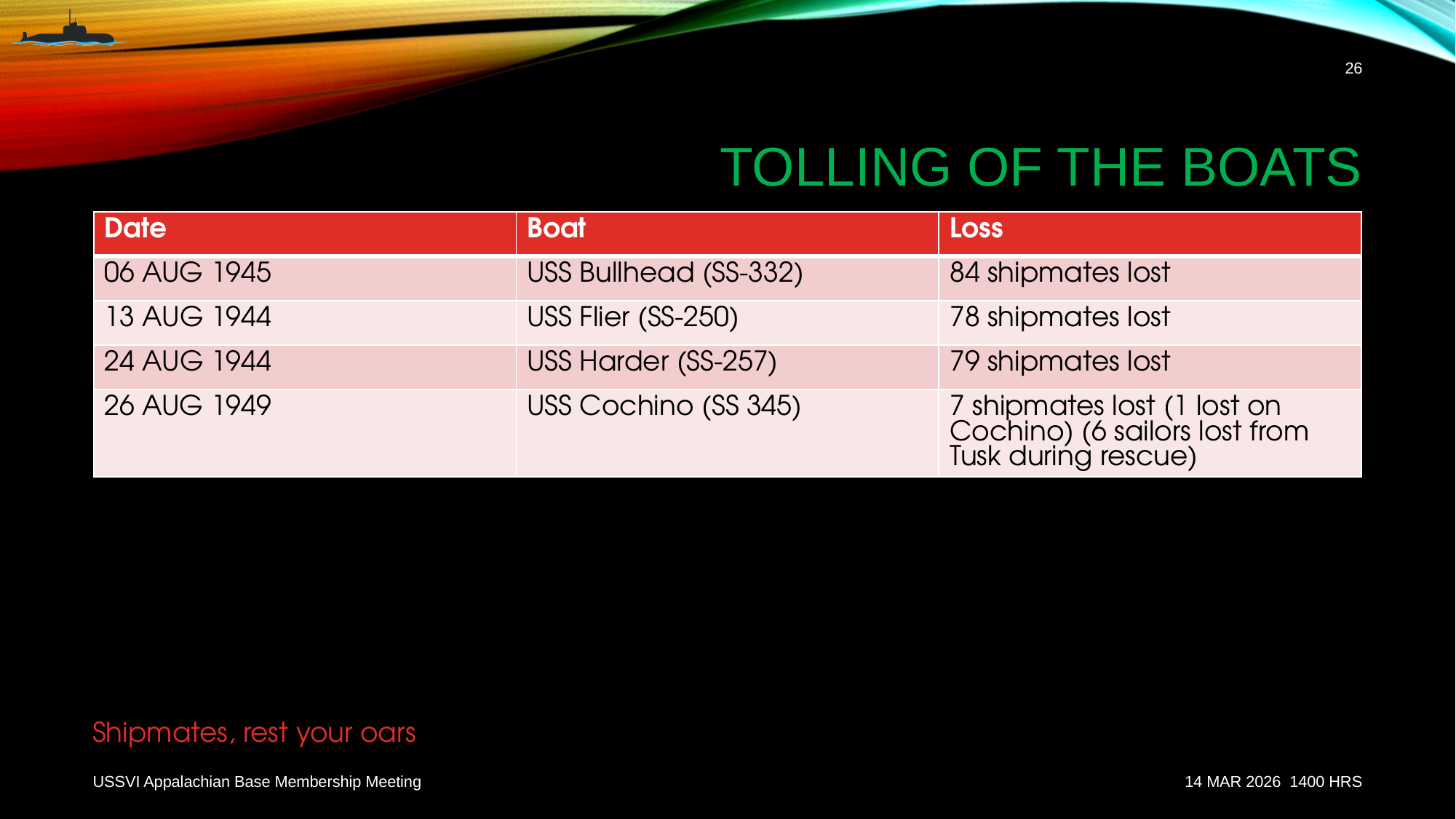

26
# Tolling of the Boats
| Date | Boat | Loss |
| --- | --- | --- |
| 06 AUG 1945 | USS Bullhead (SS-332) | 84 shipmates lost |
| 13 AUG 1944 | USS Flier (SS-250) | 78 shipmates lost |
| 24 AUG 1944 | USS Harder (SS-257) | 79 shipmates lost |
| 26 AUG 1949 | USS Cochino (SS 345) | 7 shipmates lost (1 lost on Cochino) (6 sailors lost from Tusk during rescue) |
Shipmates, rest your oars
USSVI Appalachian Base Membership Meeting
14 MAR 2026  1400 HRS